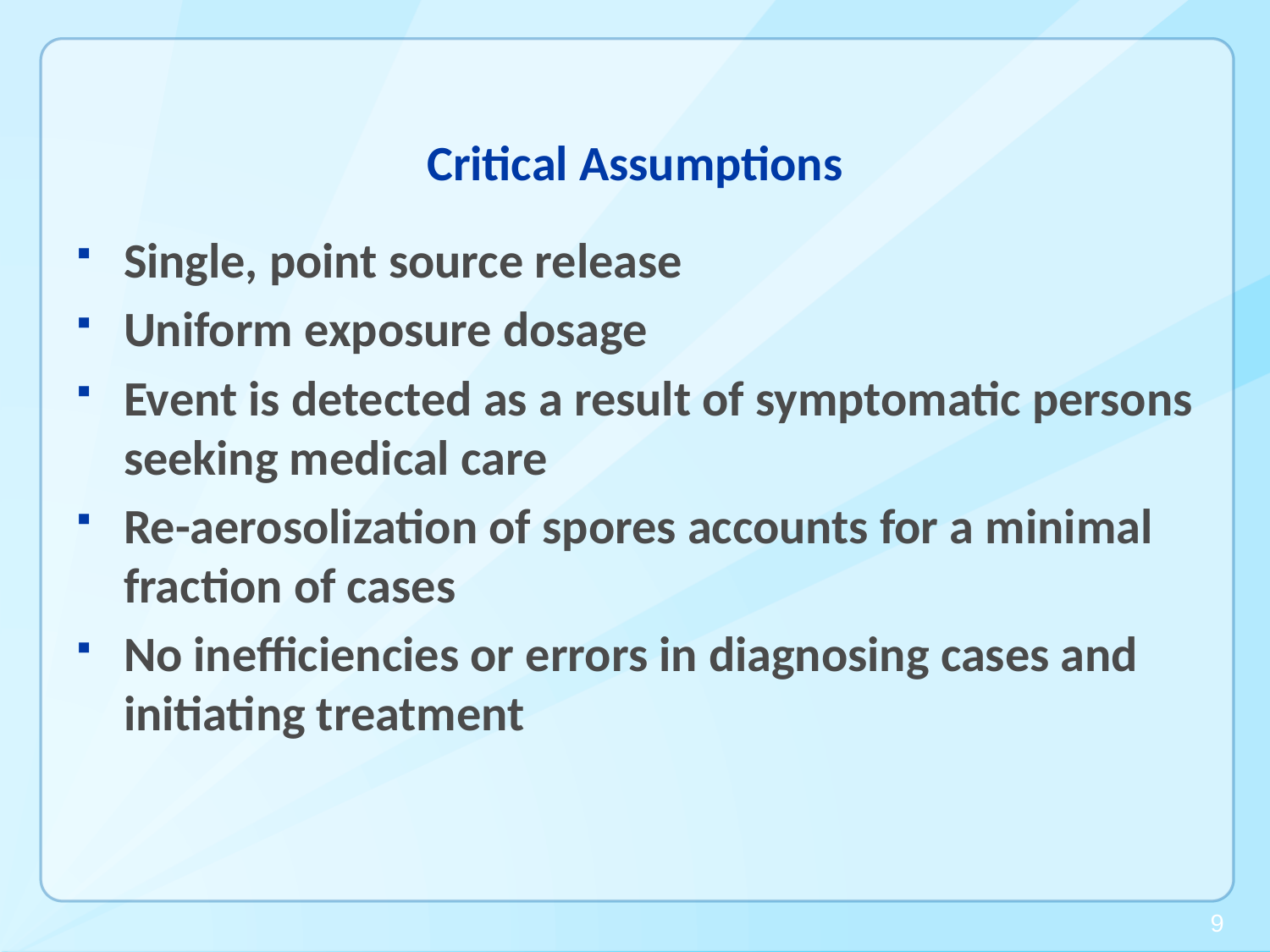

# Critical Assumptions
Single, point source release
Uniform exposure dosage
Event is detected as a result of symptomatic persons seeking medical care
Re-aerosolization of spores accounts for a minimal fraction of cases
No inefficiencies or errors in diagnosing cases and initiating treatment
9